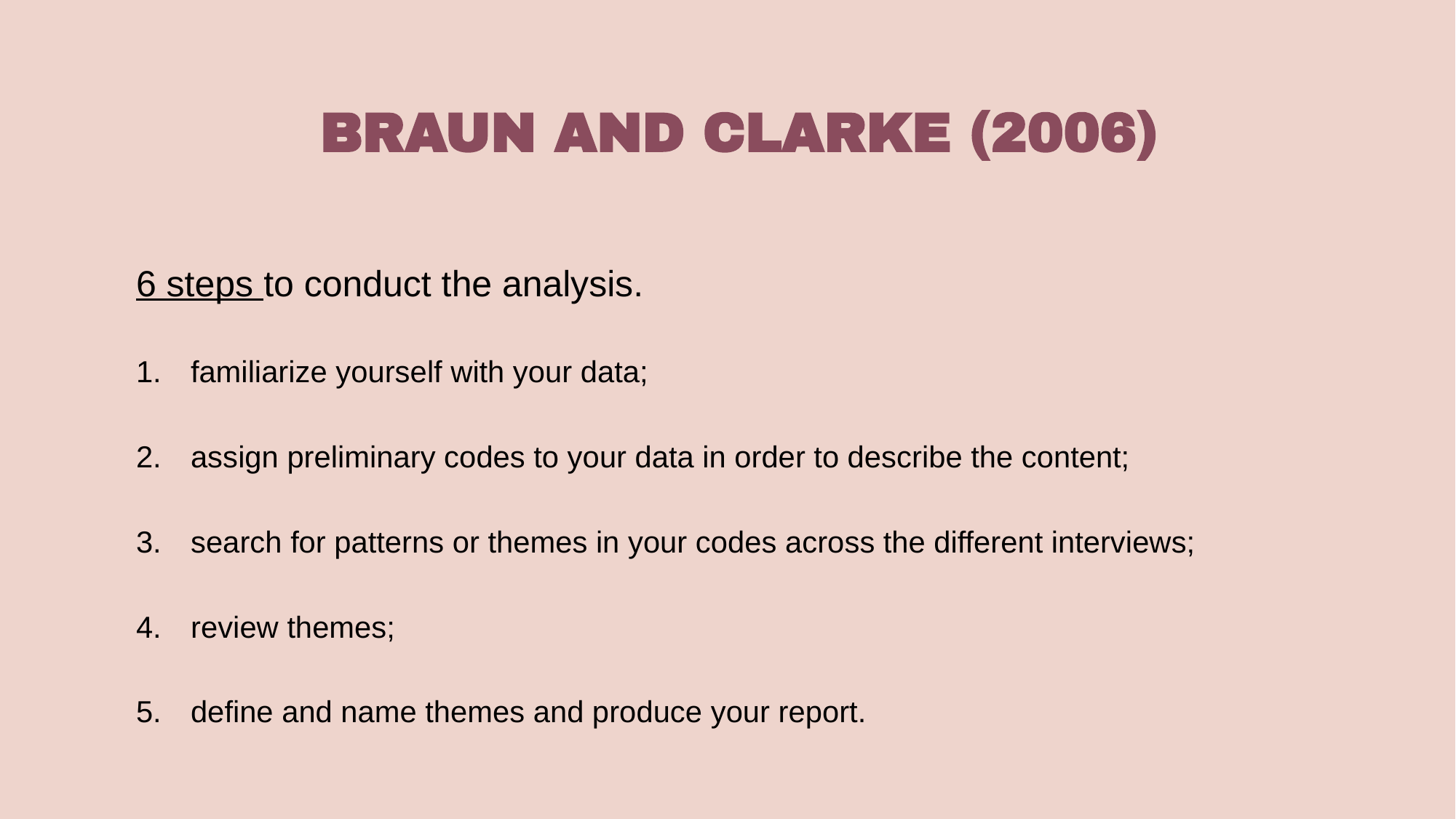

BRAUN AND CLARKE (2006)

6 steps to conduct the analysis.
familiarize yourself with your data;
assign preliminary codes to your data in order to describe the content;
search for patterns or themes in your codes across the different interviews;
review themes;
define and name themes and produce your report.